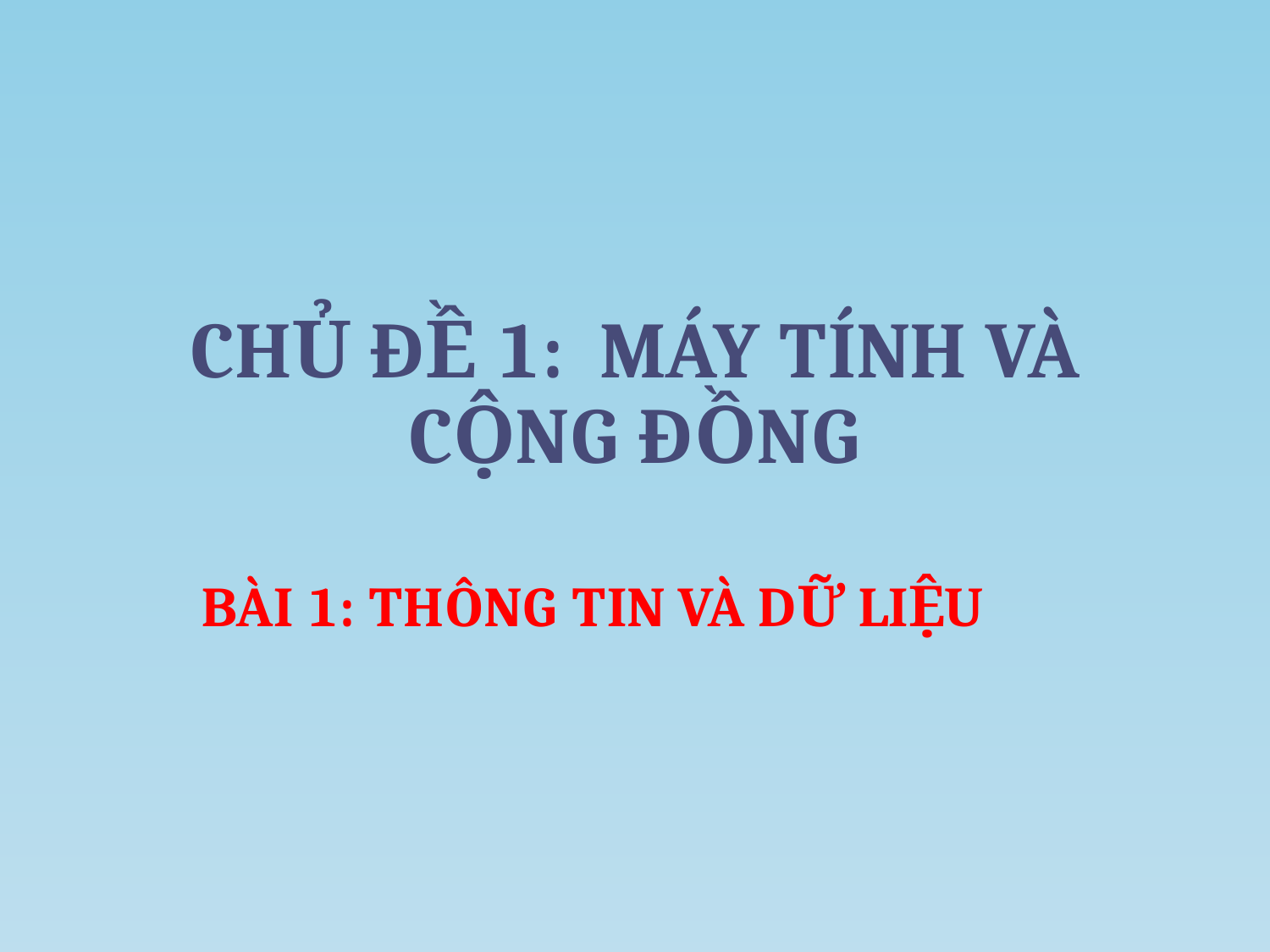

# CHỦ ĐỀ 1:  MÁY TÍNH VÀ CỘNG ĐỒNG
BÀI 1: THÔNG TIN VÀ DỮ LIỆU